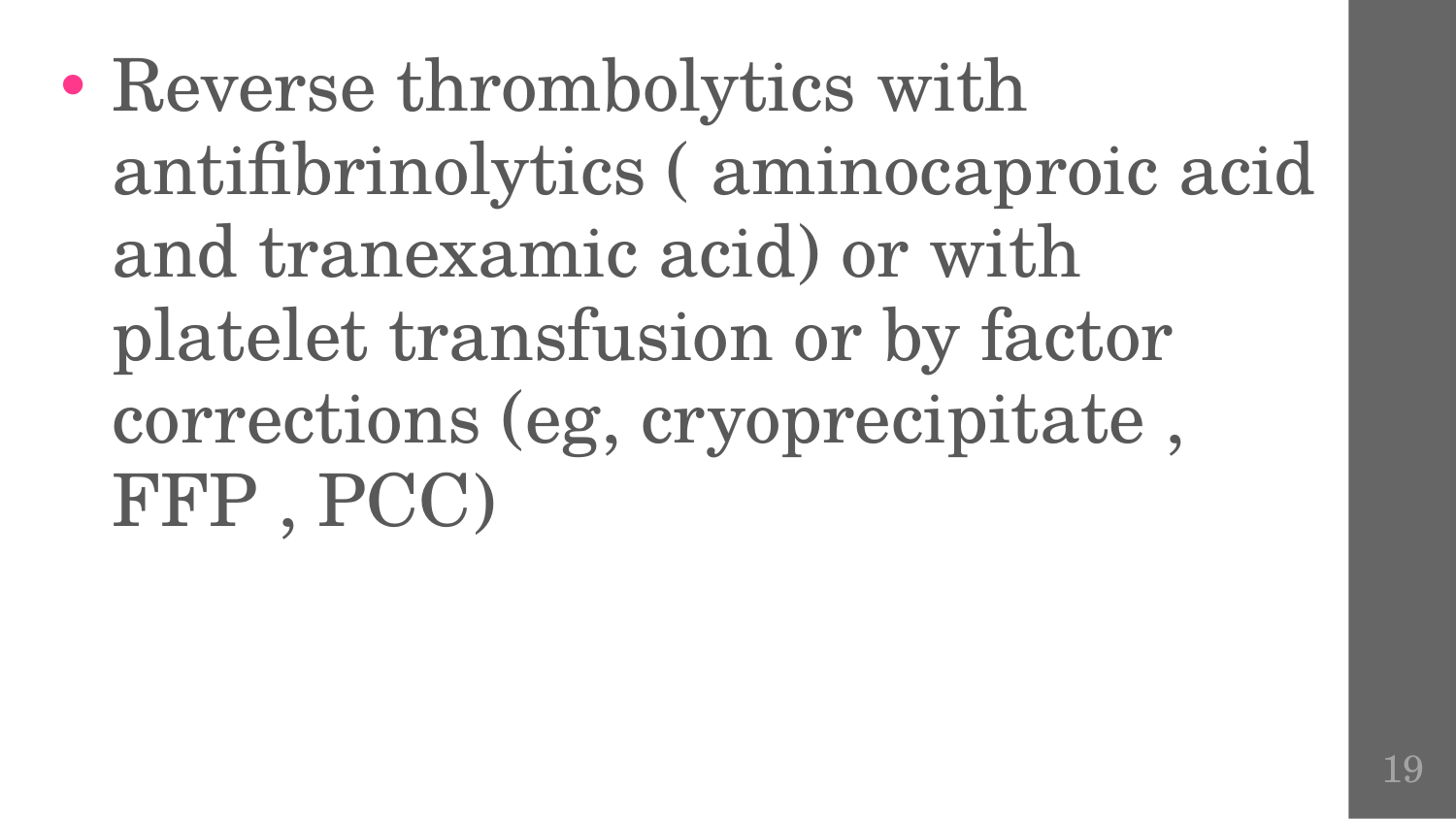

Reverse thrombolytics with antifibrinolytics ( aminocaproic acid and tranexamic acid) or with platelet transfusion or by factor corrections (eg, cryoprecipitate , FFP , PCC)

19